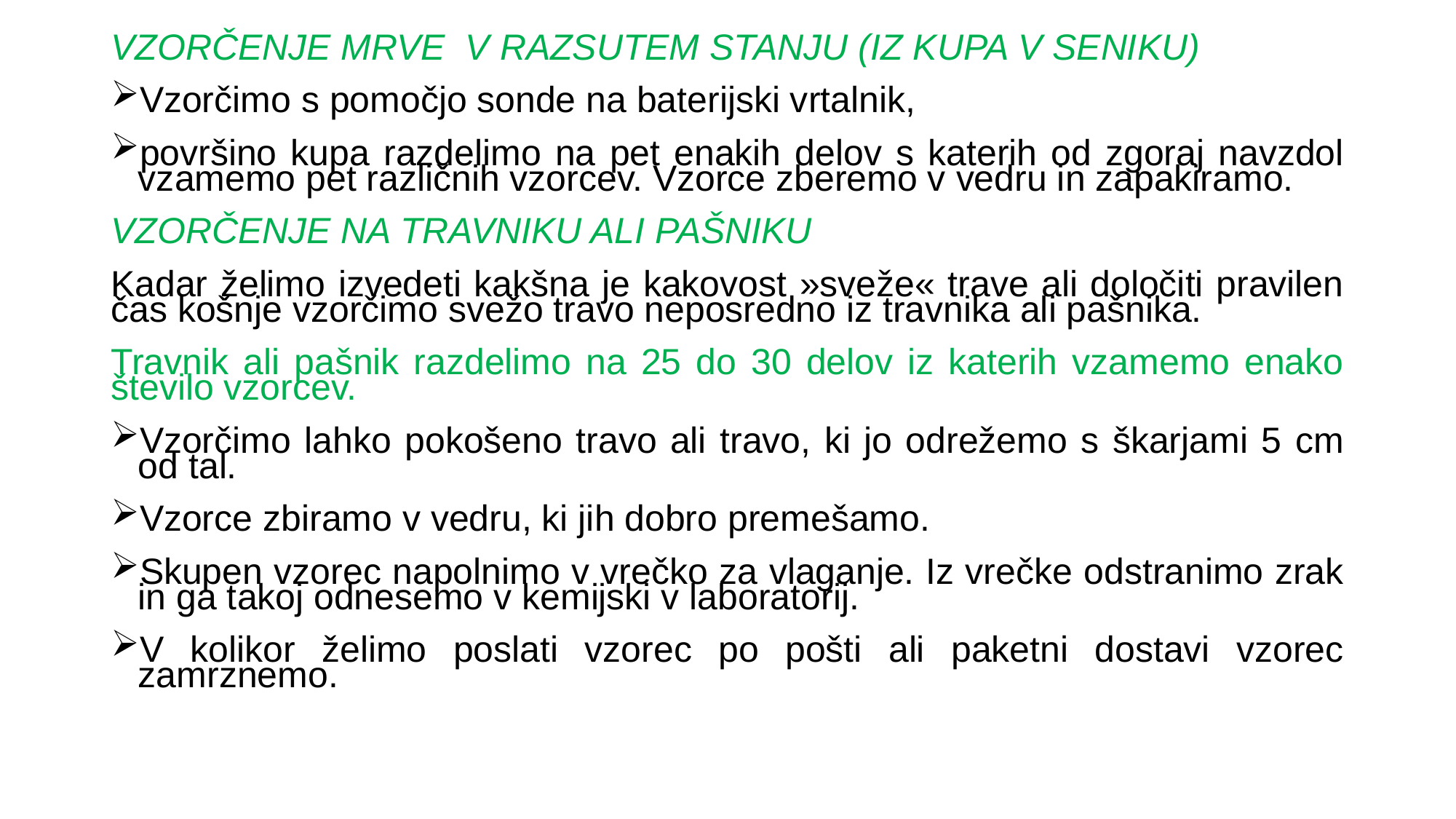

VZORČENJE MRVE  V RAZSUTEM STANJU (IZ KUPA V SENIKU)
Vzorčimo s pomočjo sonde na baterijski vrtalnik,
površino kupa razdelimo na pet enakih delov s katerih od zgoraj navzdol vzamemo pet različnih vzorcev. Vzorce zberemo v vedru in zapakiramo.
VZORČENJE NA TRAVNIKU ALI PAŠNIKU
Kadar želimo izvedeti kakšna je kakovost »sveže« trave ali določiti pravilen čas košnje vzorčimo svežo travo neposredno iz travnika ali pašnika.
Travnik ali pašnik razdelimo na 25 do 30 delov iz katerih vzamemo enako število vzorcev.
Vzorčimo lahko pokošeno travo ali travo, ki jo odrežemo s škarjami 5 cm od tal.
Vzorce zbiramo v vedru, ki jih dobro premešamo.
Skupen vzorec napolnimo v vrečko za vlaganje. Iz vrečke odstranimo zrak in ga takoj odnesemo v kemijski v laboratorij.
V kolikor želimo poslati vzorec po pošti ali paketni dostavi vzorec zamrznemo.